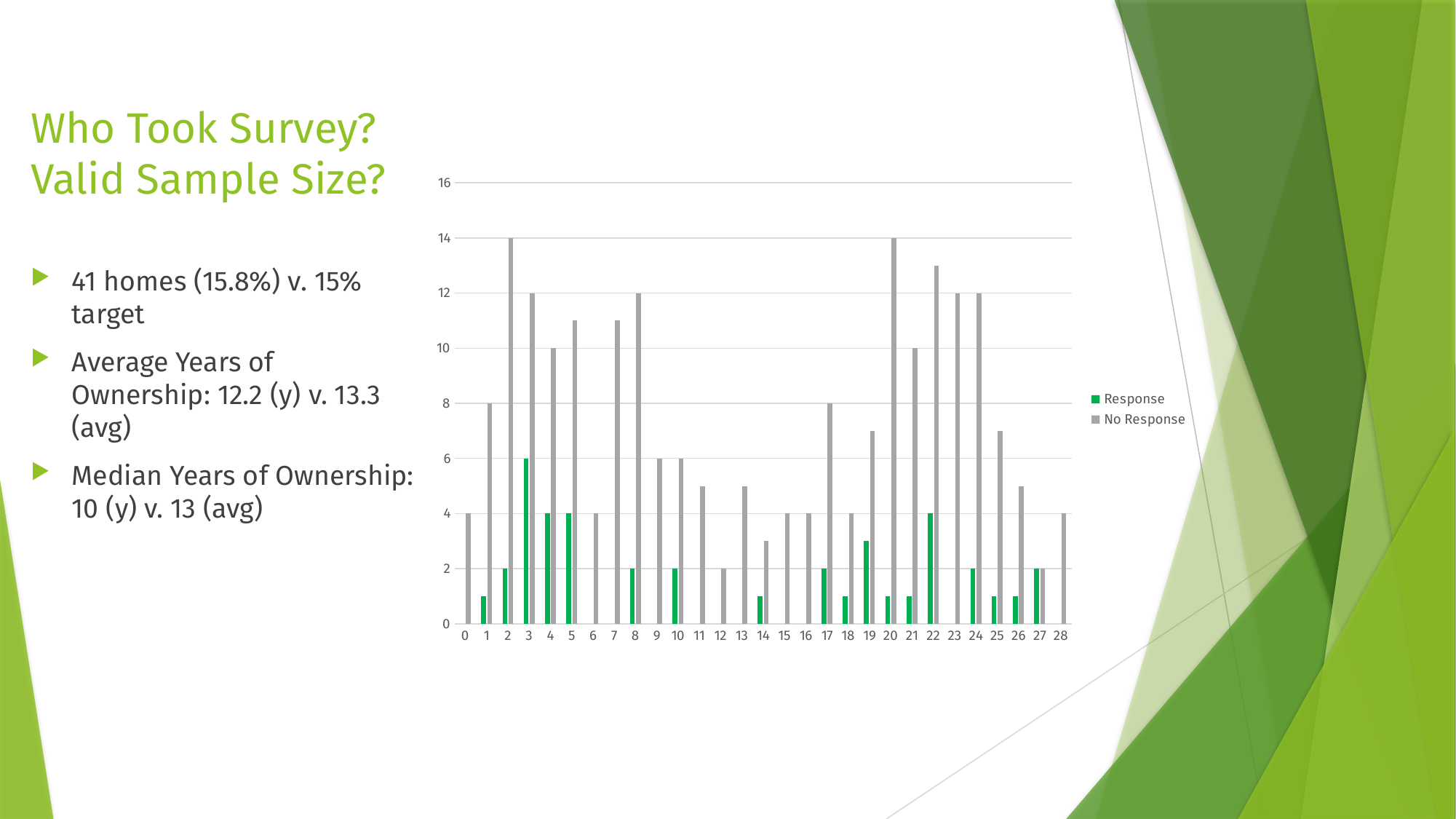

# Who Took Survey? Valid Sample Size?

### Chart

| Category | Response | No Response |
|---|---|---|
| 0 | None | 4.0 |
| 1 | 1.0 | 8.0 |
| 2 | 2.0 | 14.0 |
| 3 | 6.0 | 12.0 |
| 4 | 4.0 | 10.0 |
| 5 | 4.0 | 11.0 |
| 6 | None | 4.0 |
| 7 | None | 11.0 |
| 8 | 2.0 | 12.0 |
| 9 | None | 6.0 |
| 10 | 2.0 | 6.0 |
| 11 | None | 5.0 |
| 12 | None | 2.0 |
| 13 | None | 5.0 |
| 14 | 1.0 | 3.0 |
| 15 | None | 4.0 |
| 16 | None | 4.0 |
| 17 | 2.0 | 8.0 |
| 18 | 1.0 | 4.0 |
| 19 | 3.0 | 7.0 |
| 20 | 1.0 | 14.0 |
| 21 | 1.0 | 10.0 |
| 22 | 4.0 | 13.0 |
| 23 | None | 12.0 |
| 24 | 2.0 | 12.0 |
| 25 | 1.0 | 7.0 |
| 26 | 1.0 | 5.0 |
| 27 | 2.0 | 2.0 |
| 28 | None | 4.0 |
41 homes (15.8%) v. 15% target
Average Years of Ownership: 12.2 (y) v. 13.3 (avg)
Median Years of Ownership: 10 (y) v. 13 (avg)